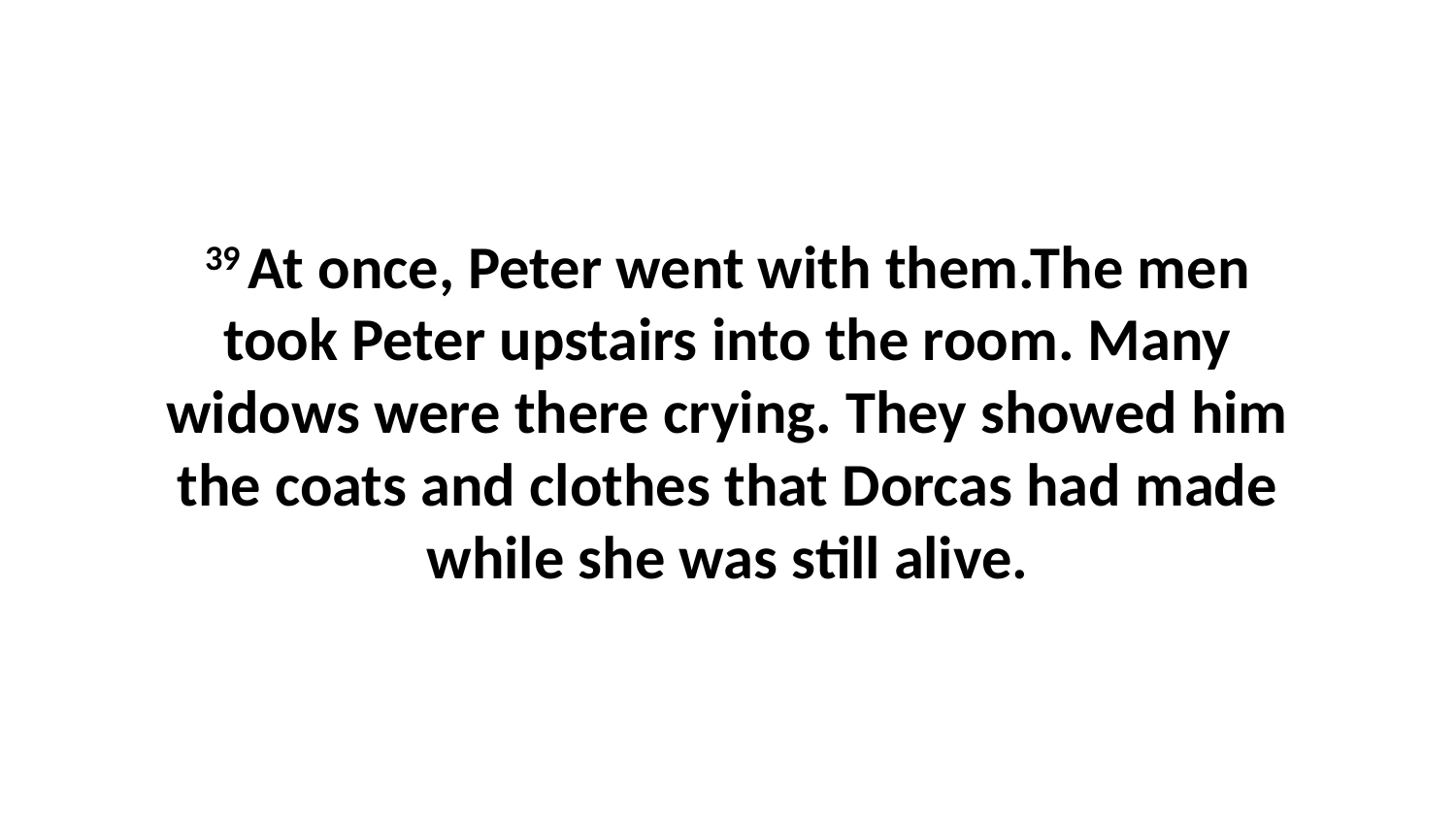

39 At once, Peter went with them.The men took Peter upstairs into the room. Many widows were there crying. They showed him the coats and clothes that Dorcas had made while she was still alive.